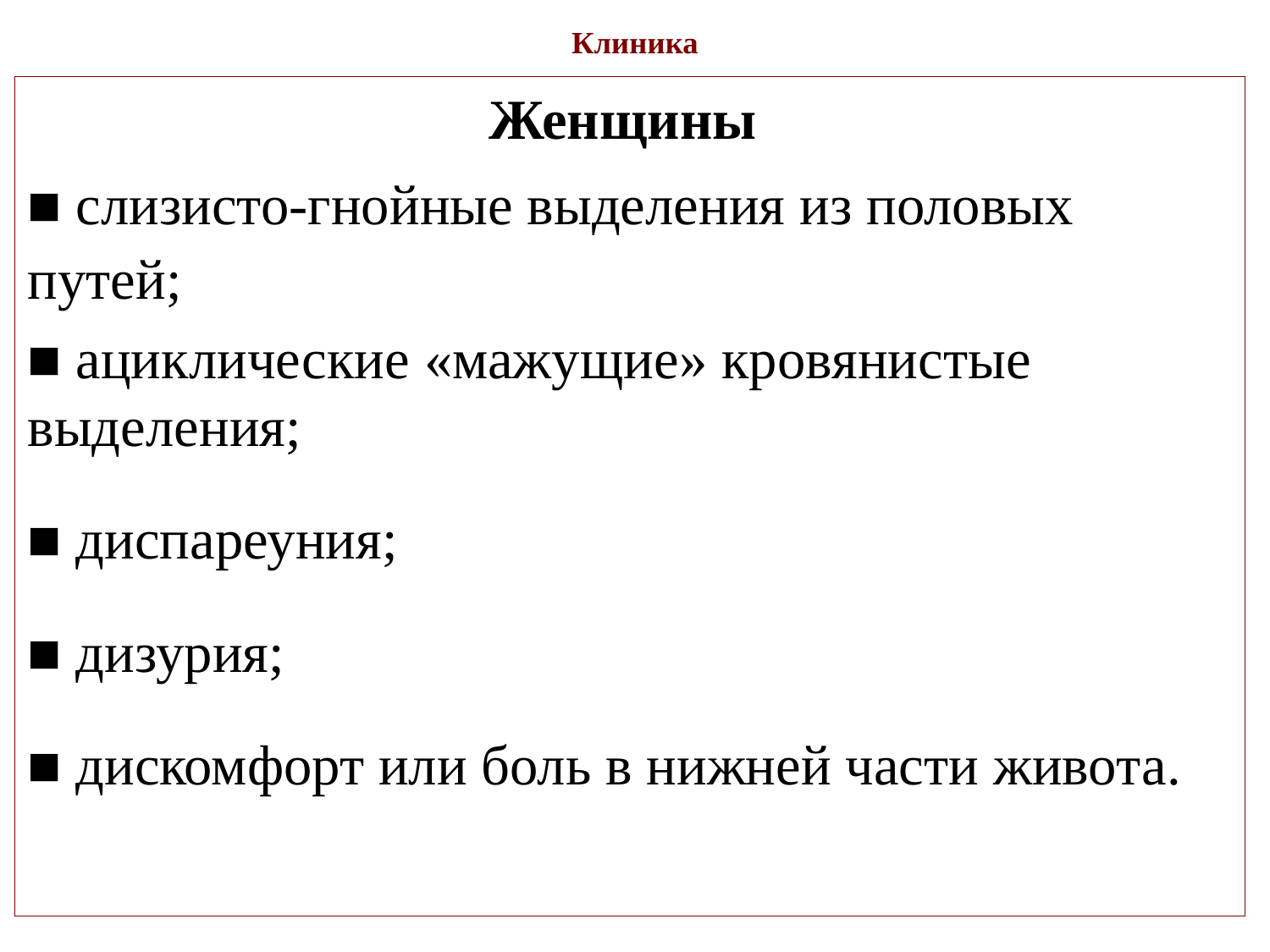

# Клиника
Женщины
■ слизисто-гнойные выделения из половых путей;
■ ациклические «мажущие» кровянистые выделения;
■ диспареуния;
■ дизурия;
■ дискомфорт или боль в нижней части живота.